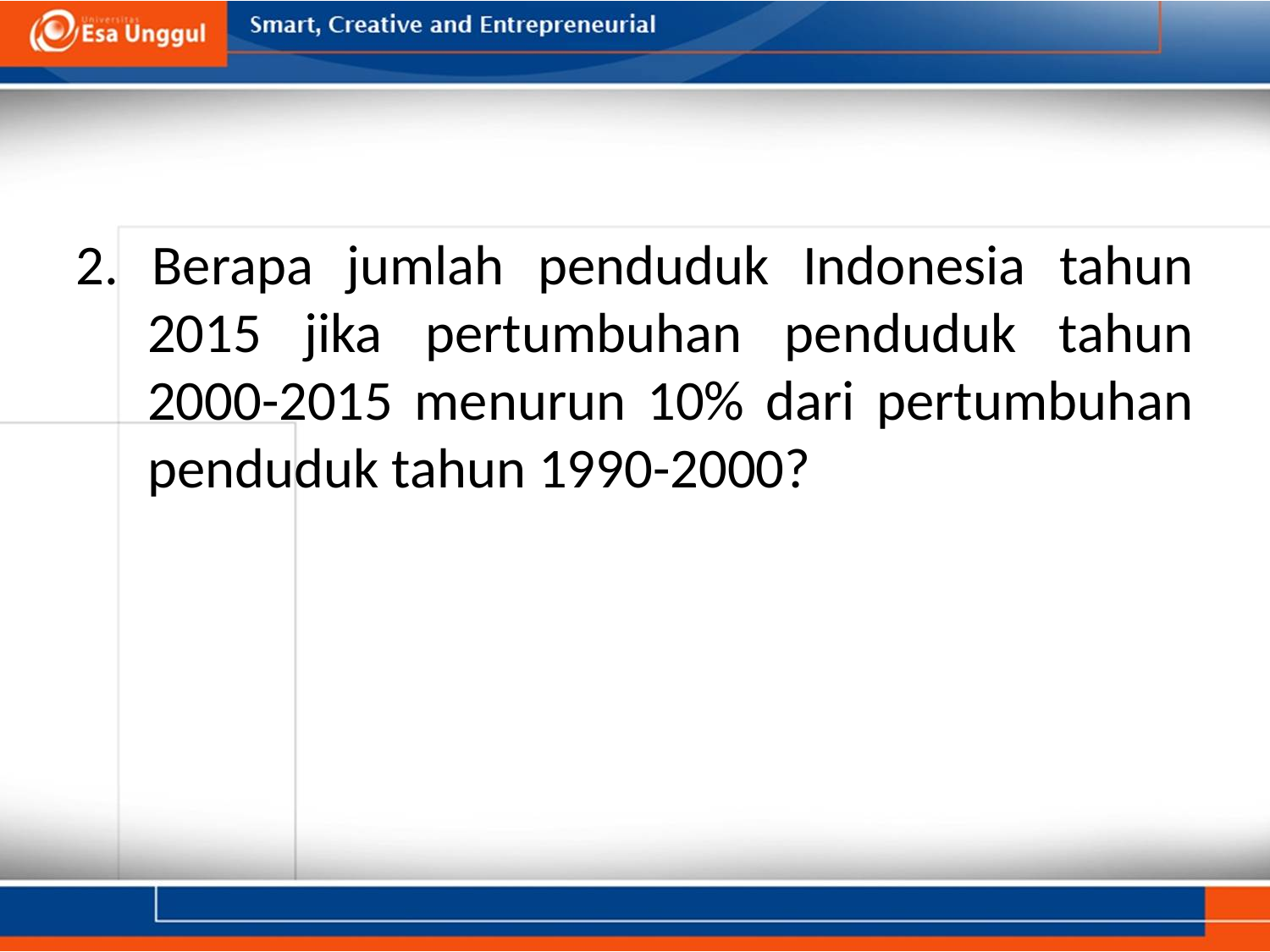

#
2. Berapa jumlah penduduk Indonesia tahun 2015 jika pertumbuhan penduduk tahun 2000-2015 menurun 10% dari pertumbuhan penduduk tahun 1990-2000?